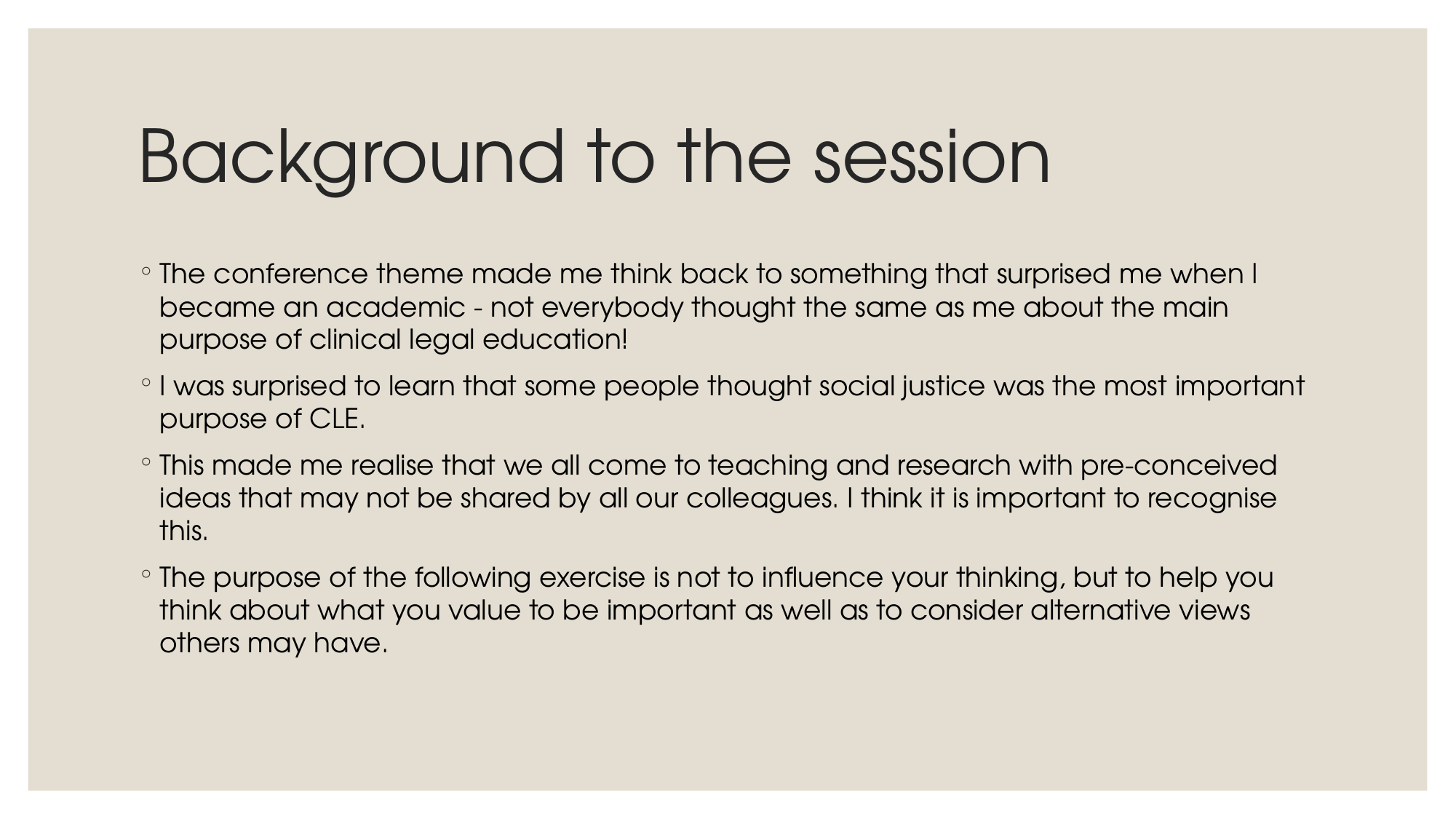

# Background to the session
The conference theme made me think back to something that surprised me when I became an academic - not everybody thought the same as me about the main purpose of clinical legal education!
I was surprised to learn that some people thought social justice was the most important purpose of CLE.
This made me realise that we all come to teaching and research with pre-conceived ideas that may not be shared by all our colleagues. I think it is important to recognise this.
The purpose of the following exercise is not to influence your thinking, but to help you think about what you value to be important as well as to consider alternative views others may have.